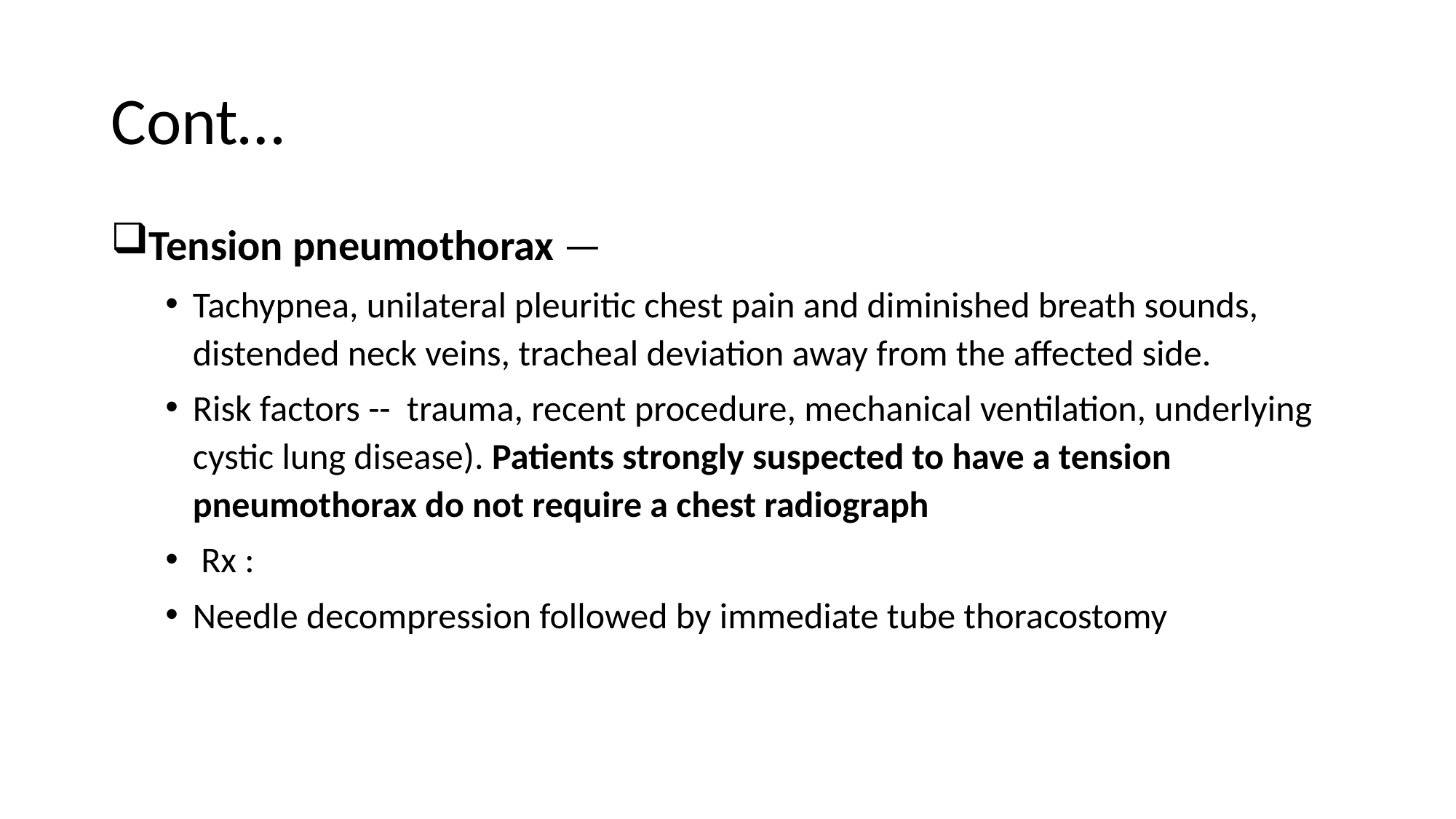

# Cont…
Tension pneumothorax —
Tachypnea, unilateral pleuritic chest pain and diminished breath sounds, distended neck veins, tracheal deviation away from the affected side.
Risk factors --  trauma, recent procedure, mechanical ventilation, underlying cystic lung disease). Patients strongly suspected to have a tension pneumothorax do not require a chest radiograph
 Rx :
Needle decompression followed by immediate tube thoracostomy